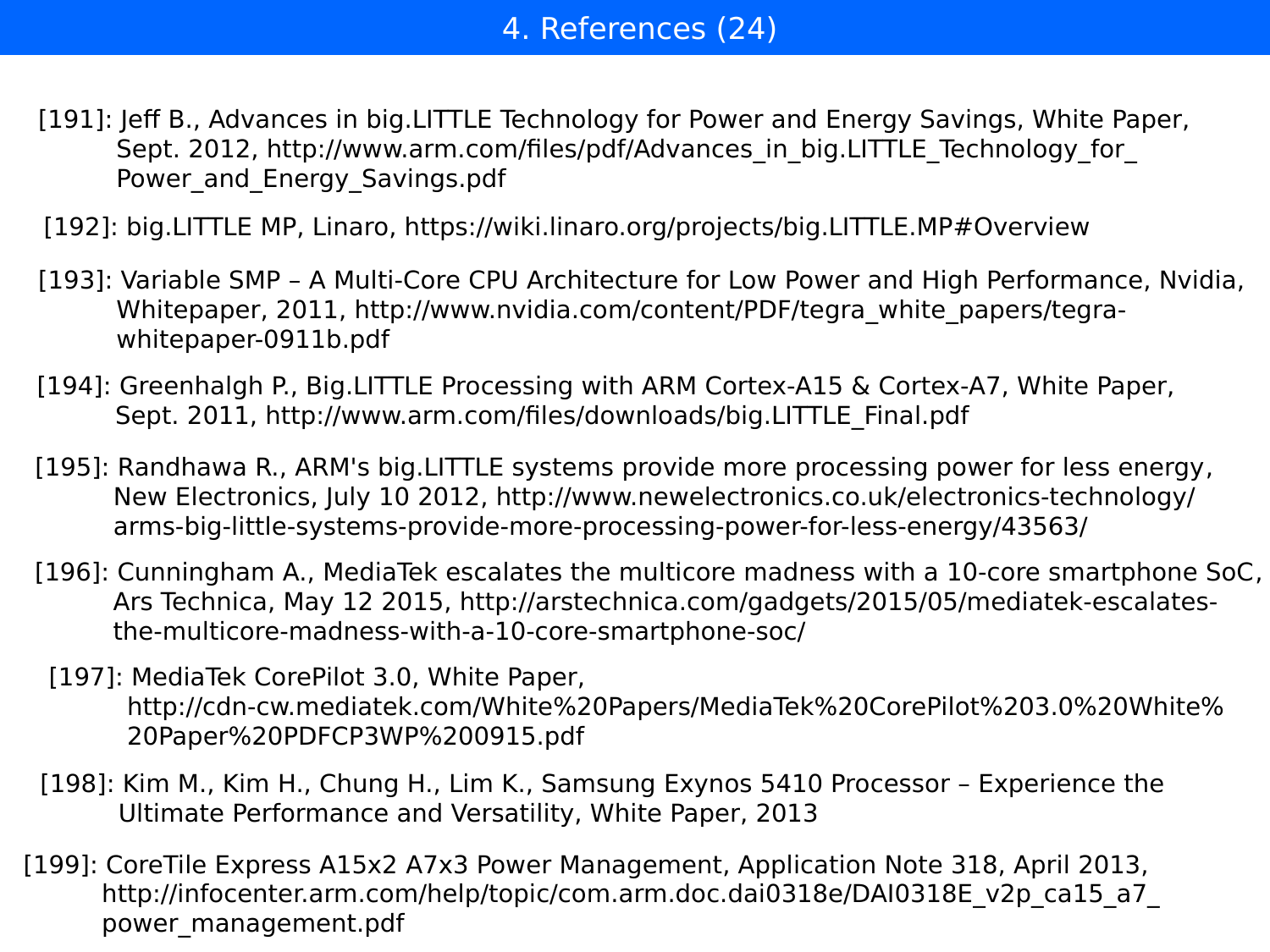

4. References (24)
[191]: Jeff B., Advances in big.LITTLE Technology for Power and Energy Savings, White Paper,
          Sept. 2012, http://www.arm.com/files/pdf/Advances_in_big.LITTLE_Technology_for_
          Power_and_Energy_Savings.pdf
[192]: big.LITTLE MP, Linaro, https://wiki.linaro.org/projects/big.LITTLE.MP#Overview
[193]: Variable SMP – A Multi-Core CPU Architecture for Low Power and High Performance, Nvidia,
          Whitepaper, 2011, http://www.nvidia.com/content/PDF/tegra_white_papers/tegra-
          whitepaper-0911b.pdf
[194]: Greenhalgh P., Big.LITTLE Processing with ARM Cortex-A15 & Cortex-A7, White Paper,
          Sept. 2011, http://www.arm.com/files/downloads/big.LITTLE_Final.pdf
[195]: Randhawa R., ARM's big.LITTLE systems provide more processing power for less energy,
          New Electronics, July 10 2012, http://www.newelectronics.co.uk/electronics-technology/
          arms-big-little-systems-provide-more-processing-power-for-less-energy/43563/
[196]: Cunningham A., MediaTek escalates the multicore madness with a 10-core smartphone SoC,
          Ars Technica, May 12 2015, http://arstechnica.com/gadgets/2015/05/mediatek-escalates-
          the-multicore-madness-with-a-10-core-smartphone-soc/
[197]: MediaTek CorePilot 3.0, White Paper,
          http://cdn-cw.mediatek.com/White%20Papers/MediaTek%20CorePilot%203.0%20White%
          20Paper%20PDFCP3WP%200915.pdf
[198]: Kim M., Kim H., Chung H., Lim K., Samsung Exynos 5410 Processor – Experience the
          Ultimate Performance and Versatility, White Paper, 2013
[199]: CoreTile Express A15x2 A7x3 Power Management, Application Note 318, April 2013,
          http://infocenter.arm.com/help/topic/com.arm.doc.dai0318e/DAI0318E_v2p_ca15_a7_
          power_management.pdf